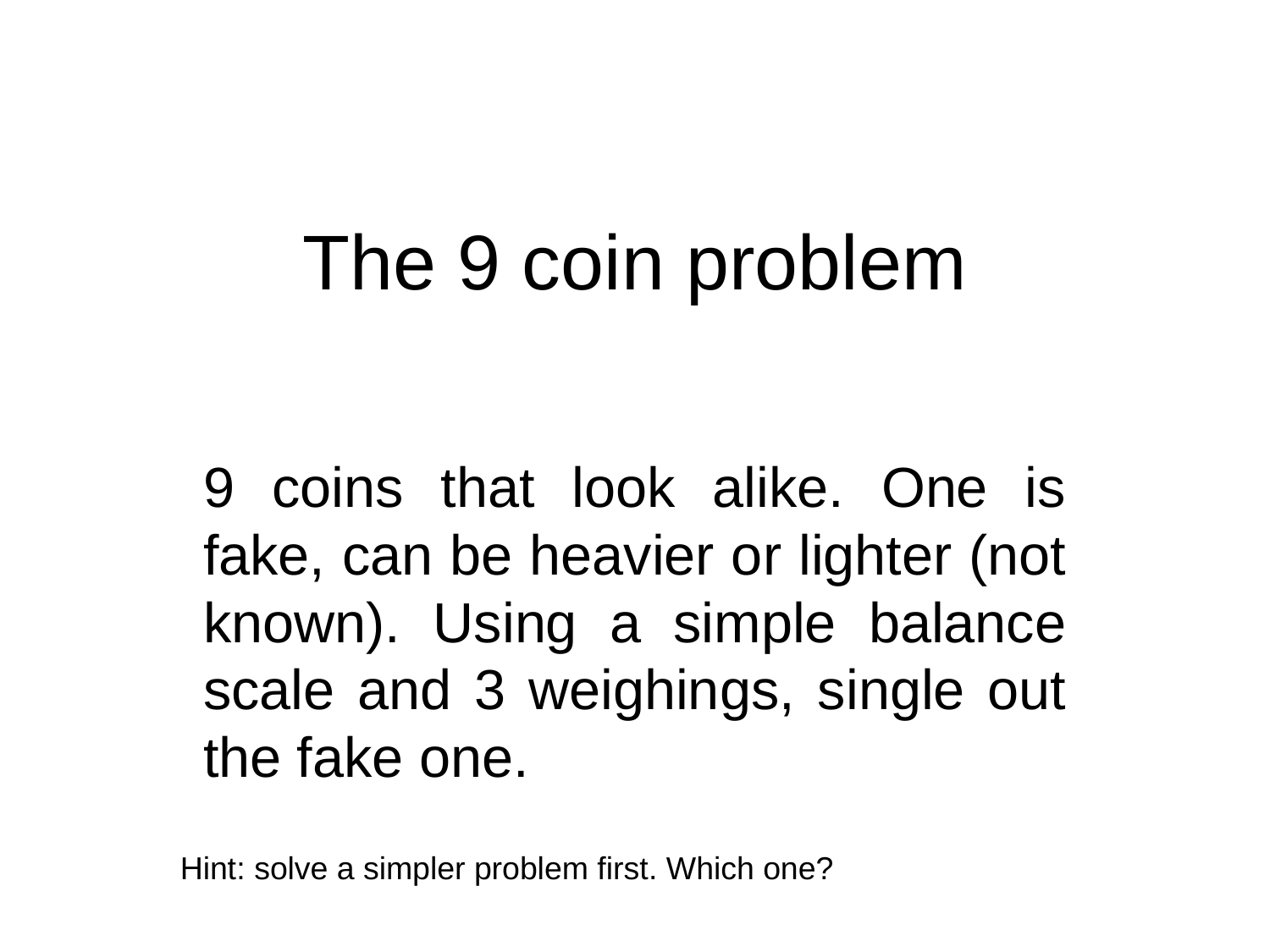

# The 9 coin problem
9 coins that look alike. One is fake, can be heavier or lighter (not known). Using a simple balance scale and 3 weighings, single out the fake one.
Hint: solve a simpler problem first. Which one?